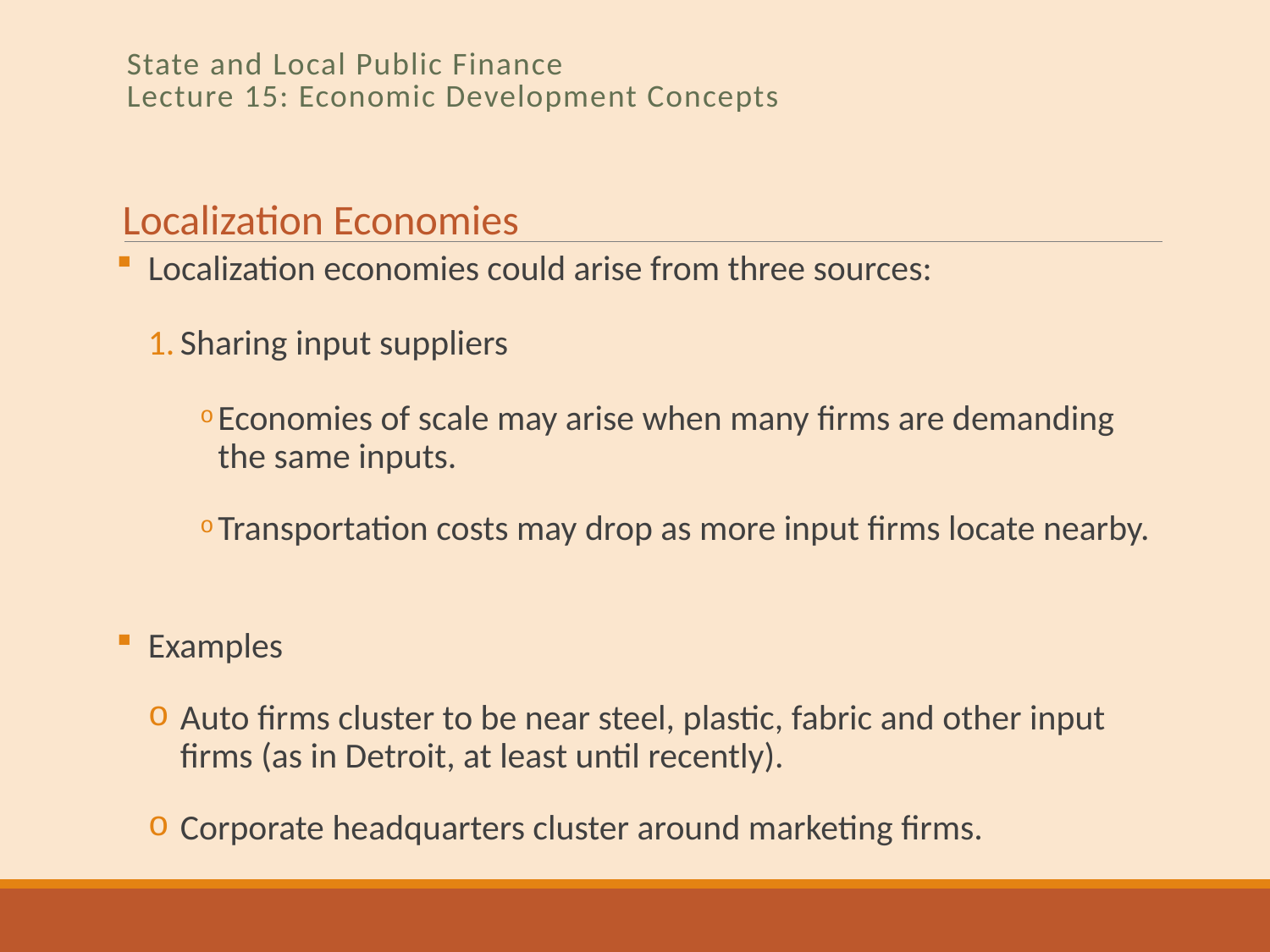

State and Local Public Finance
Lecture 15: Economic Development Concepts
Localization Economies
Localization economies could arise from three sources:

Sharing input suppliers

Economies of scale may arise when many firms are demanding the same inputs.
Transportation costs may drop as more input firms locate nearby.

Examples
Auto firms cluster to be near steel, plastic, fabric and other input firms (as in Detroit, at least until recently).
Corporate headquarters cluster around marketing firms.